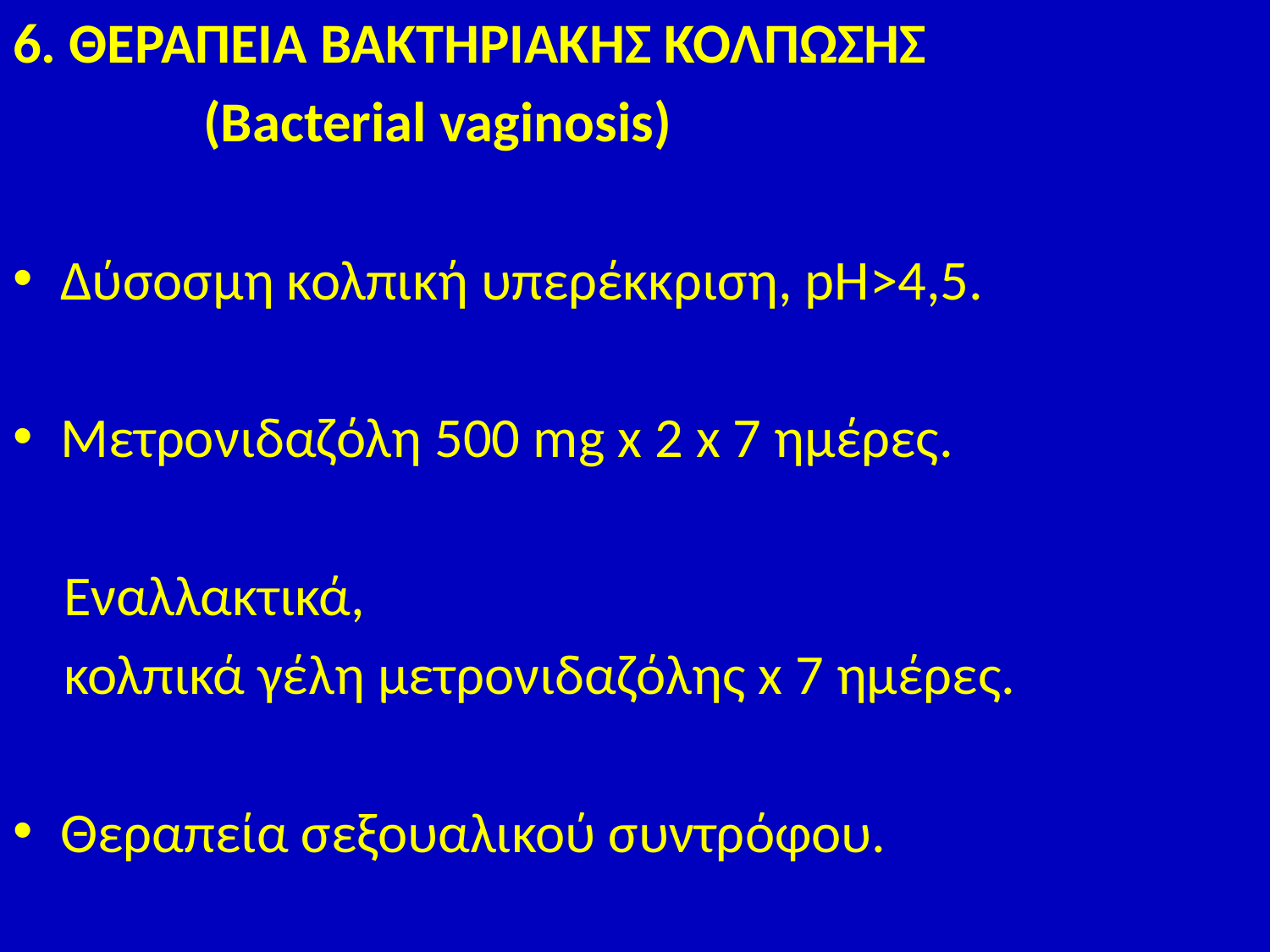

6. ΘΕΡΑΠΕΙΑ ΒΑΚΤΗΡΙΑΚΗΣ ΚΟΛΠΩΣΗΣ
               (Bacterial vaginosis)

Δύσοσμη κολπική υπερέκκριση, pH>4,5.

Μετρονιδαζόλη 500 mg x 2 x 7 ημέρες.

    Εναλλακτικά,
    κολπικά γέλη μετρονιδαζόλης x 7 ημέρες.

Θεραπεία σεξουαλικού συντρόφου.
#